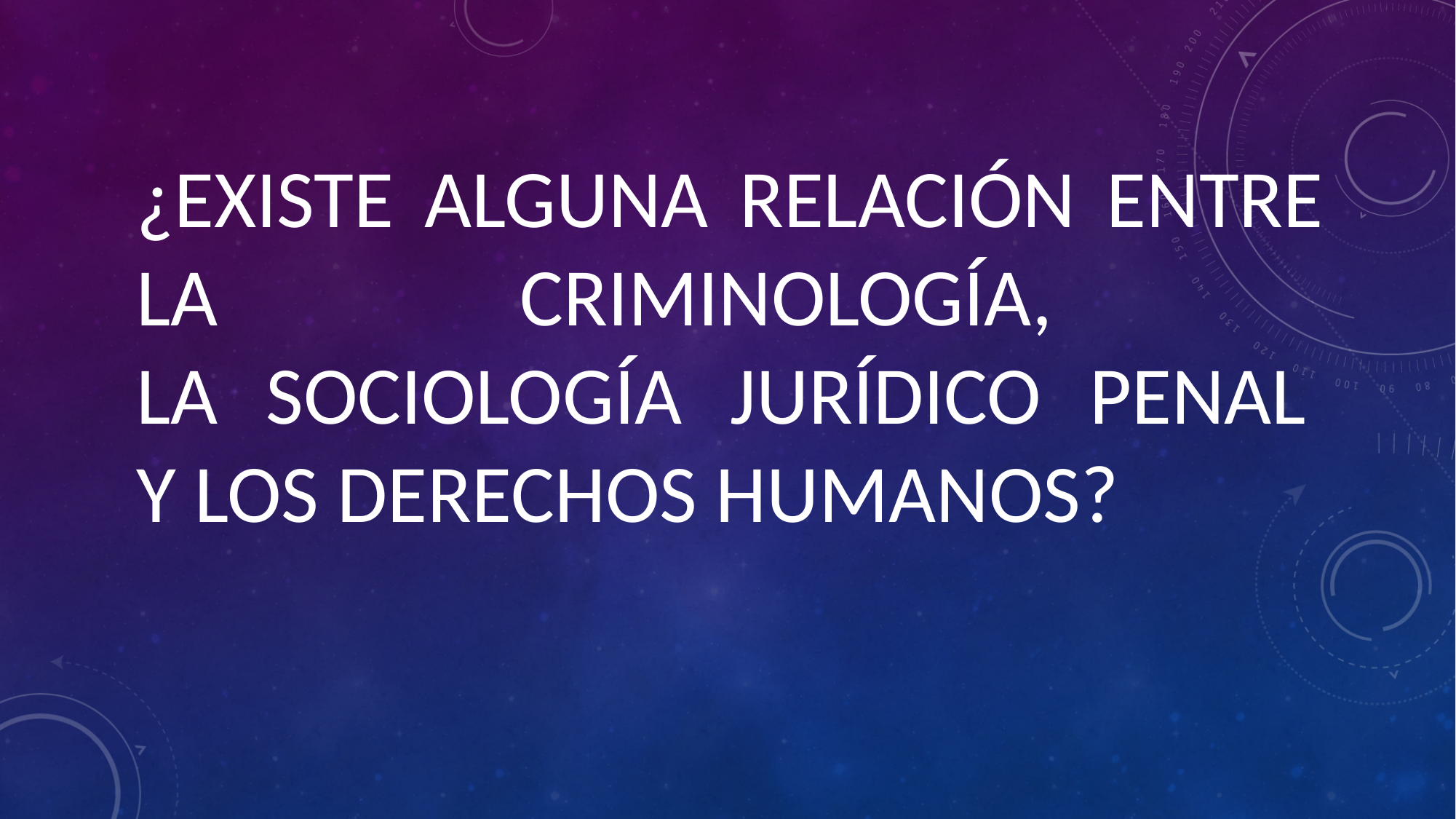

# ¿Existe alguna relación entre la Criminología, la sociología jurídico penal y los derechos humanos?